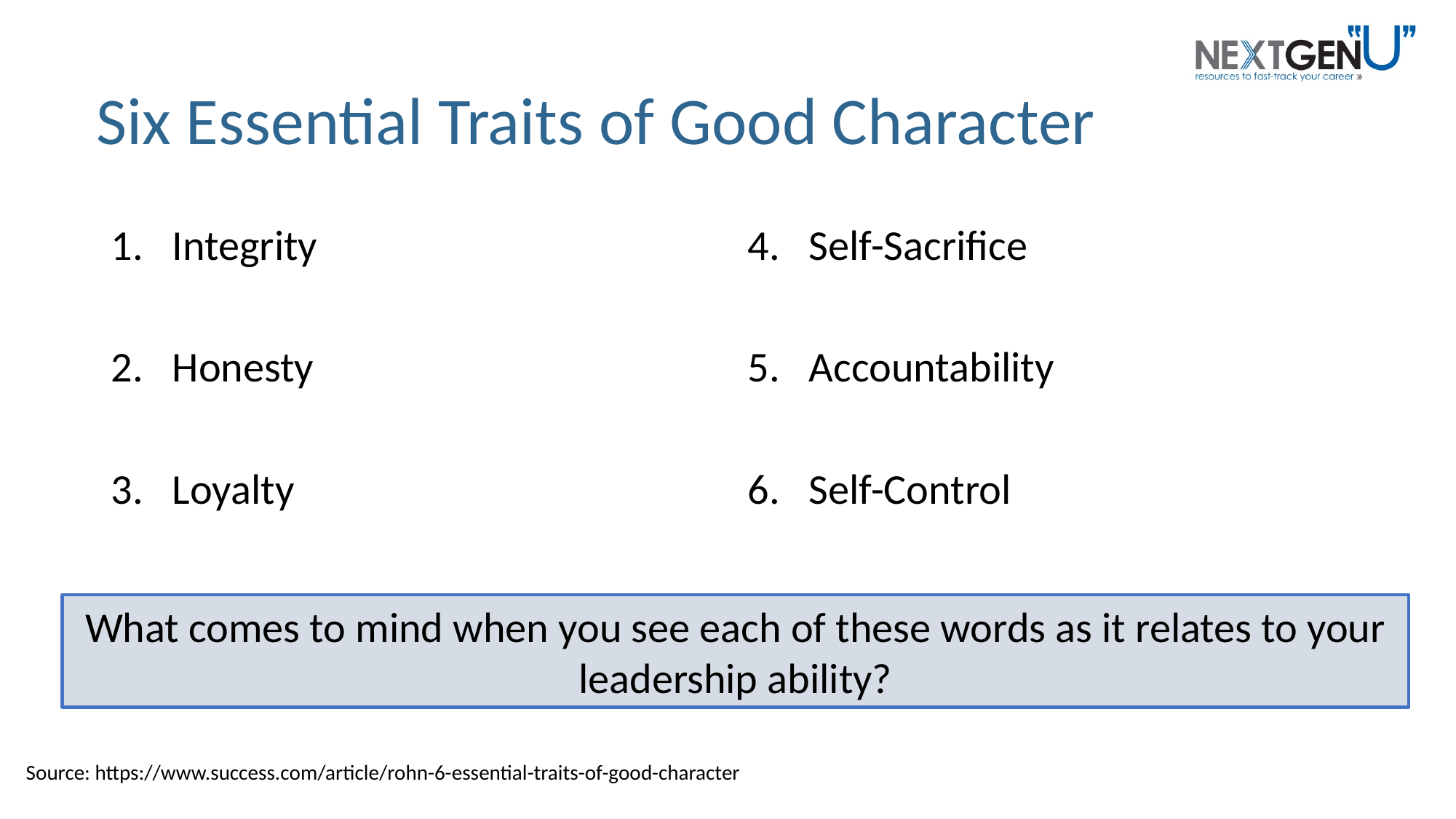

# Six Essential Traits of Good Character
Integrity

Honesty

Loyalty
Self-Sacrifice

Accountability

Self-Control
What comes to mind when you see each of these words as it relates to your leadership ability?
Source: https://www.success.com/article/rohn-6-essential-traits-of-good-character